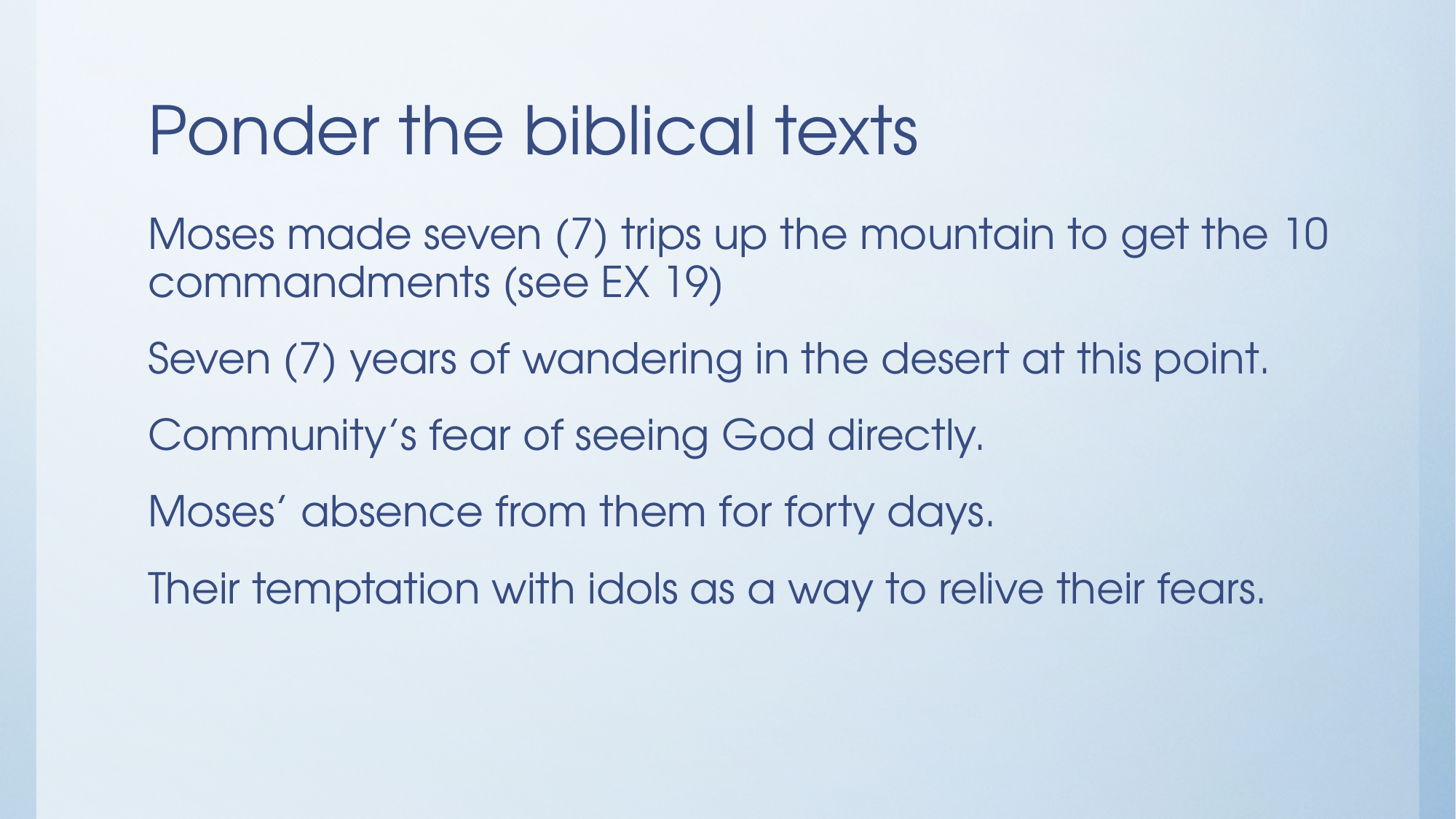

# Ponder the biblical texts
Moses made seven (7) trips up the mountain to get the 10 commandments (see EX 19)
Seven (7) years of wandering in the desert at this point.
Community’s fear of seeing God directly.
Moses’ absence from them for forty days.
Their temptation with idols as a way to relive their fears.